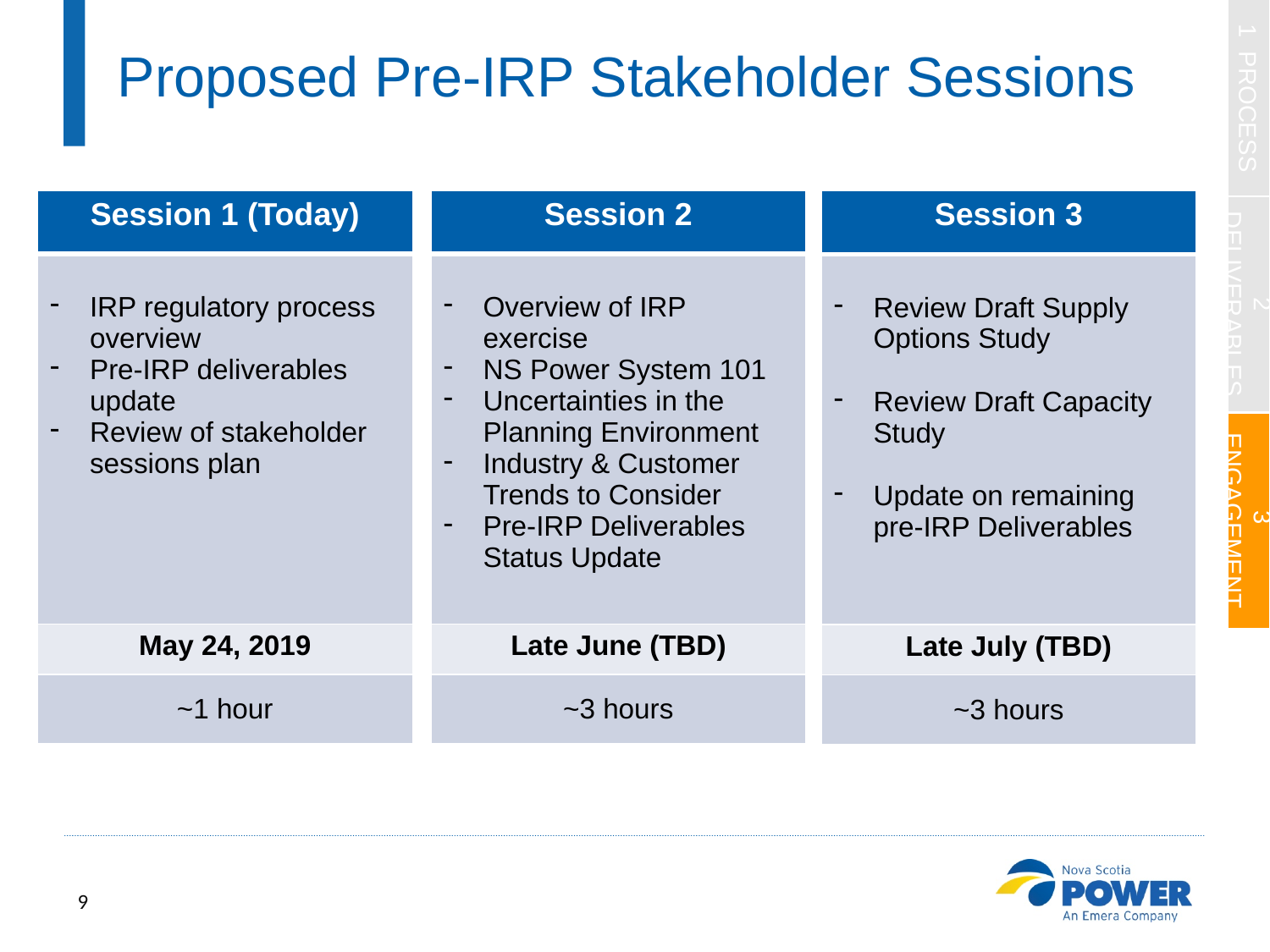

# Proposed Pre-IRP Stakeholder Sessions
1  PROCESS
| Session 1 (Today) |
| --- |
| IRP regulatory process overview Pre-IRP deliverables update Review of stakeholder sessions plan |
| May 24, 2019 |
| ~1 hour |
| Session 2 |
| --- |
| Overview of IRP exercise NS Power System 101 Uncertainties in the Planning Environment Industry & Customer Trends to Consider Pre-IRP Deliverables Status Update |
| Late June (TBD) |
| ~3 hours |
| Session 3 |
| --- |
| Review Draft Supply Options Study Review Draft Capacity Study Update on remaining pre-IRP Deliverables |
| Late July (TBD) |
| ~3 hours |
2 DELIVERABLES
3  ENGAGEMENT
9